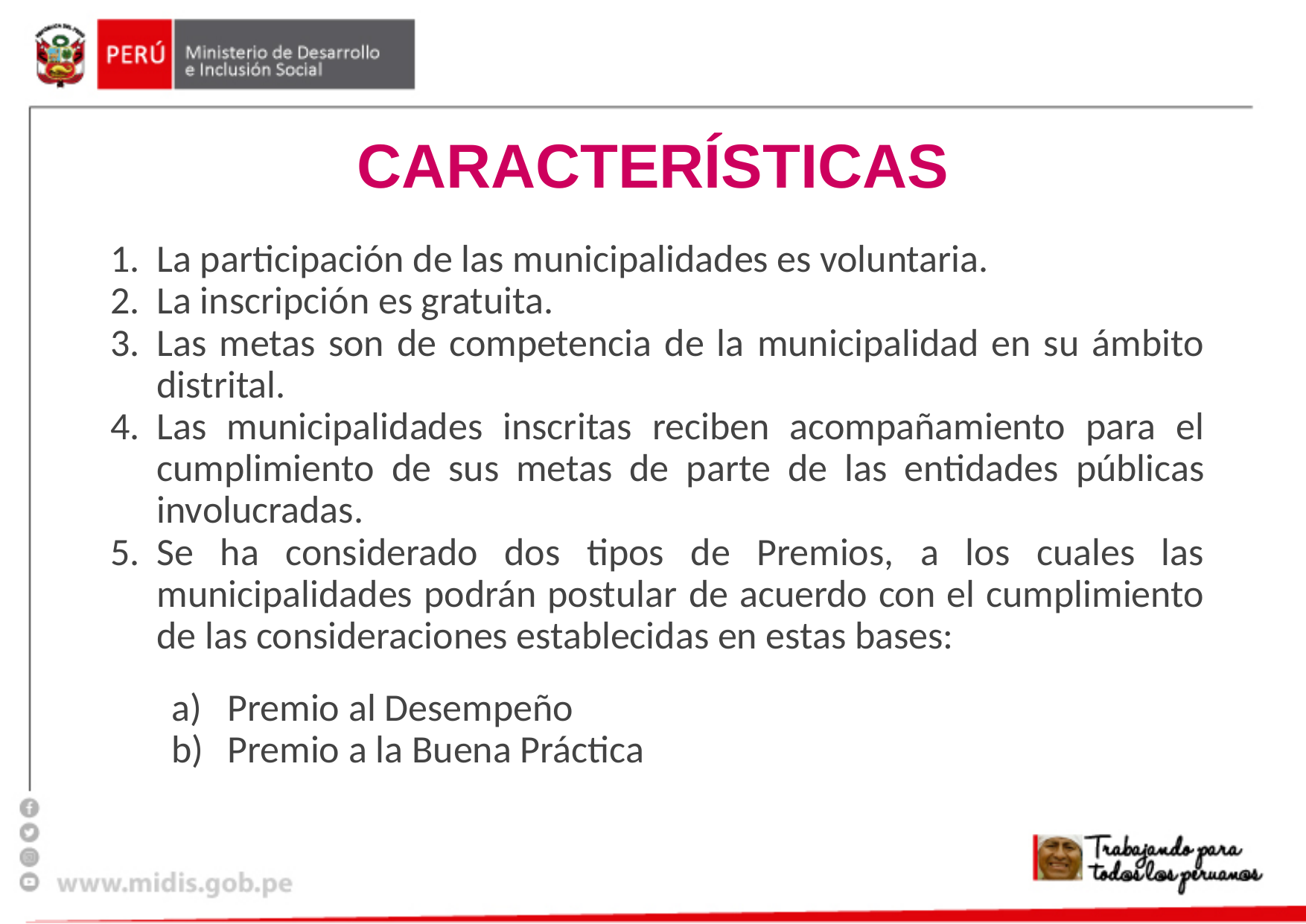

# Características
La participación de las municipalidades es voluntaria.
La inscripción es gratuita.
Las metas son de competencia de la municipalidad en su ámbito distrital.
Las municipalidades inscritas reciben acompañamiento para el cumplimiento de sus metas de parte de las entidades públicas involucradas.
Se ha considerado dos tipos de Premios, a los cuales las municipalidades podrán postular de acuerdo con el cumplimiento de las consideraciones establecidas en estas bases:

Premio al Desempeño
Premio a la Buena Práctica